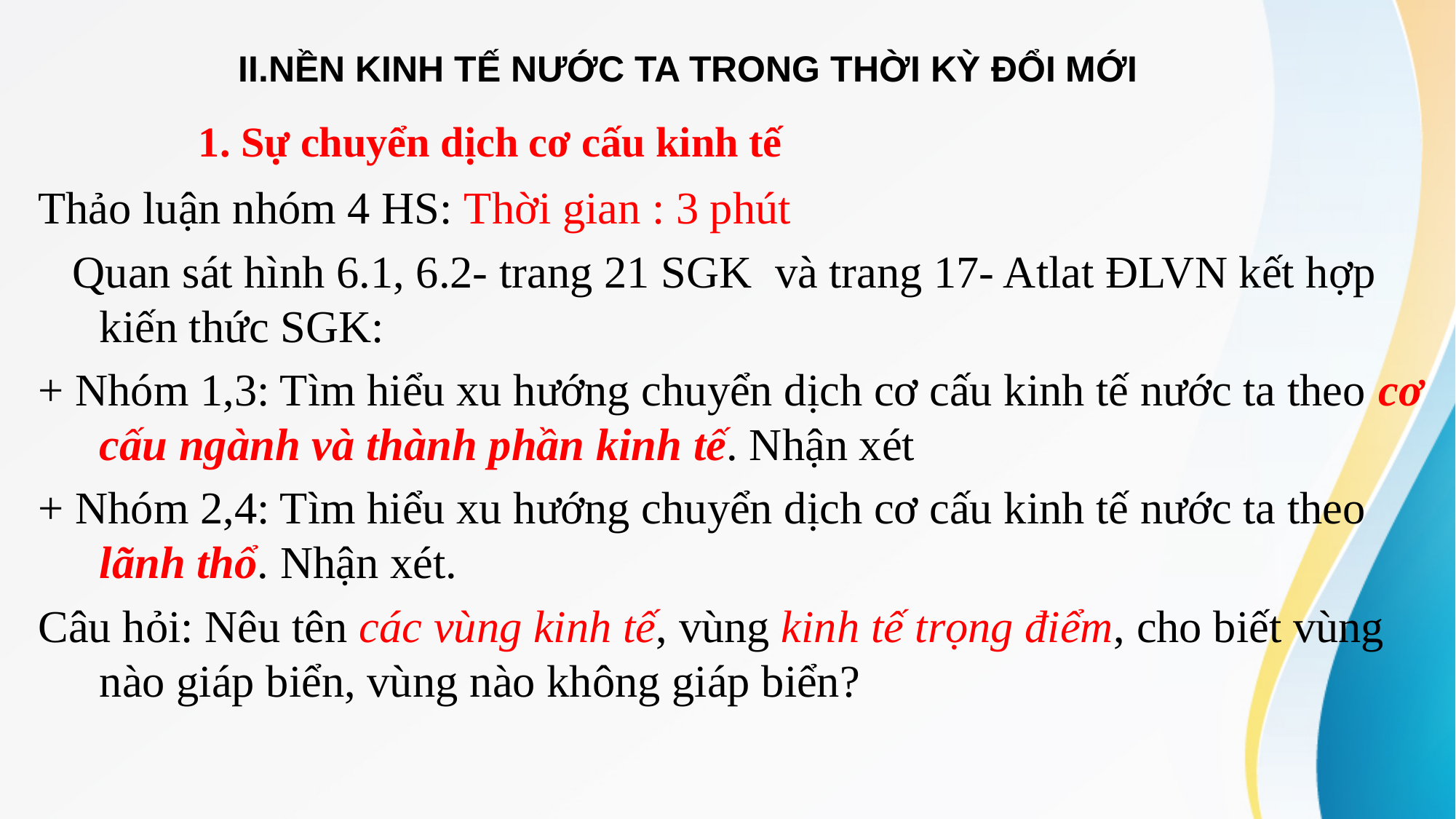

II.NỀN KINH TẾ NƯỚC TA TRONG THỜI KỲ ĐỔI MỚI
# 1. Sự chuyển dịch cơ cấu kinh tế
Thảo luận nhóm 4 HS: Thời gian : 3 phút
   Quan sát hình 6.1, 6.2- trang 21 SGK  và trang 17- Atlat ĐLVN kết hợp kiến thức SGK:
+ Nhóm 1,3: Tìm hiểu xu hướng chuyển dịch cơ cấu kinh tế nước ta theo cơ cấu ngành và thành phần kinh tế. Nhận xét
+ Nhóm 2,4: Tìm hiểu xu hướng chuyển dịch cơ cấu kinh tế nước ta theo lãnh thổ. Nhận xét.
Câu hỏi: Nêu tên các vùng kinh tế, vùng kinh tế trọng điểm, cho biết vùng nào giáp biển, vùng nào không giáp biển?